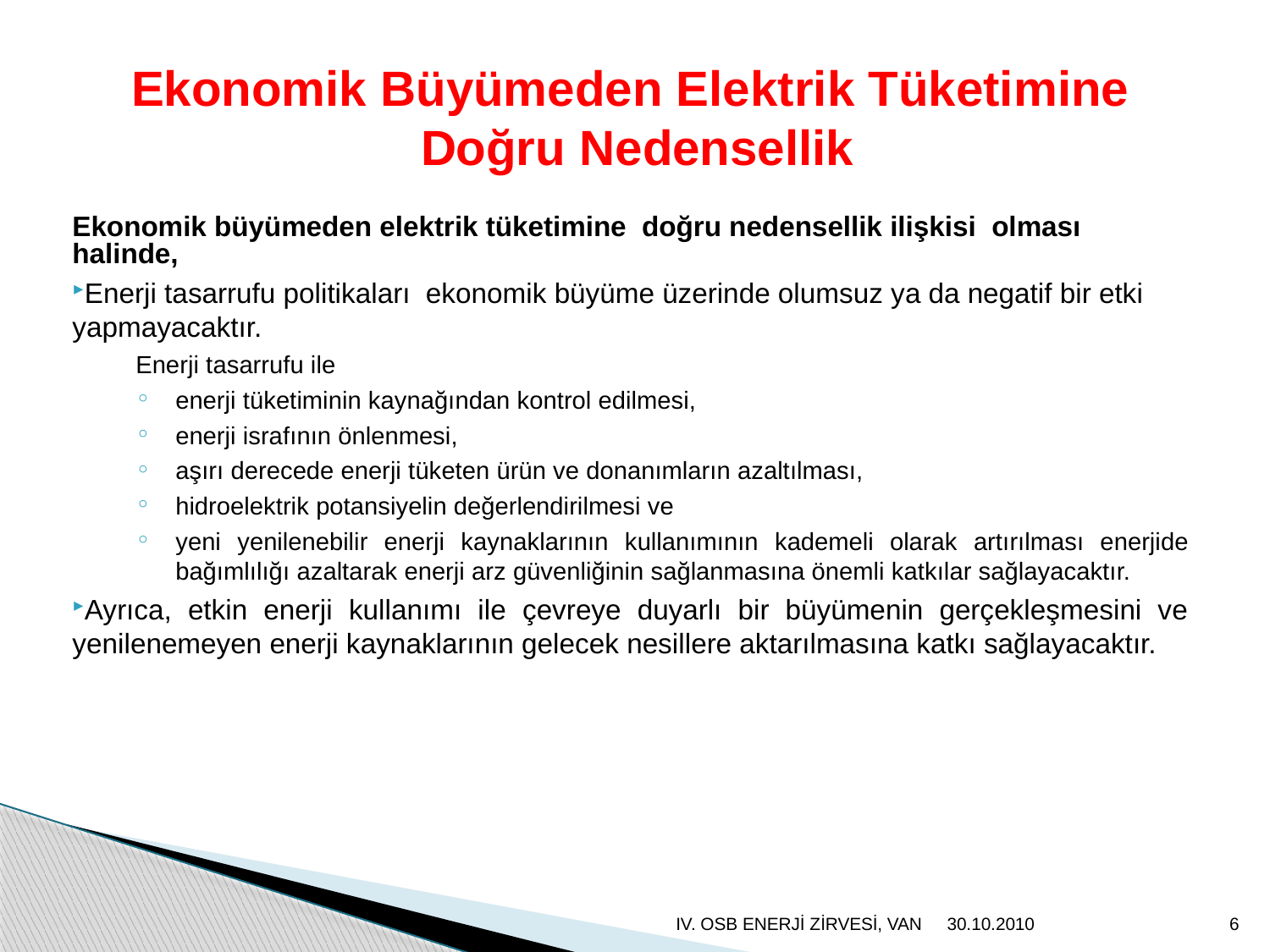

# Ekonomik Büyümeden Elektrik Tüketimine  Doğru Nedensellik
Ekonomik büyümeden elektrik tüketimine  doğru nedensellik ilişkisi  olması halinde,
Enerji tasarrufu politikaları  ekonomik büyüme üzerinde olumsuz ya da negatif bir etki yapmayacaktır.
Enerji tasarrufu ile
enerji tüketiminin kaynağından kontrol edilmesi,
enerji israfının önlenmesi,
aşırı derecede enerji tüketen ürün ve donanımların azaltılması,
hidroelektrik potansiyelin değerlendirilmesi ve
yeni yenilenebilir enerji kaynaklarının kullanımının kademeli olarak artırılması enerjide bağımlılığı azaltarak enerji arz güvenliğinin sağlanmasına önemli katkılar sağlayacaktır.
Ayrıca, etkin enerji kullanımı ile çevreye duyarlı bir büyümenin gerçekleşmesini ve yenilenemeyen enerji kaynaklarının gelecek nesillere aktarılmasına katkı sağlayacaktır.

IV. OSB ENERJİ ZİRVESİ, VAN
30.10.2010
6